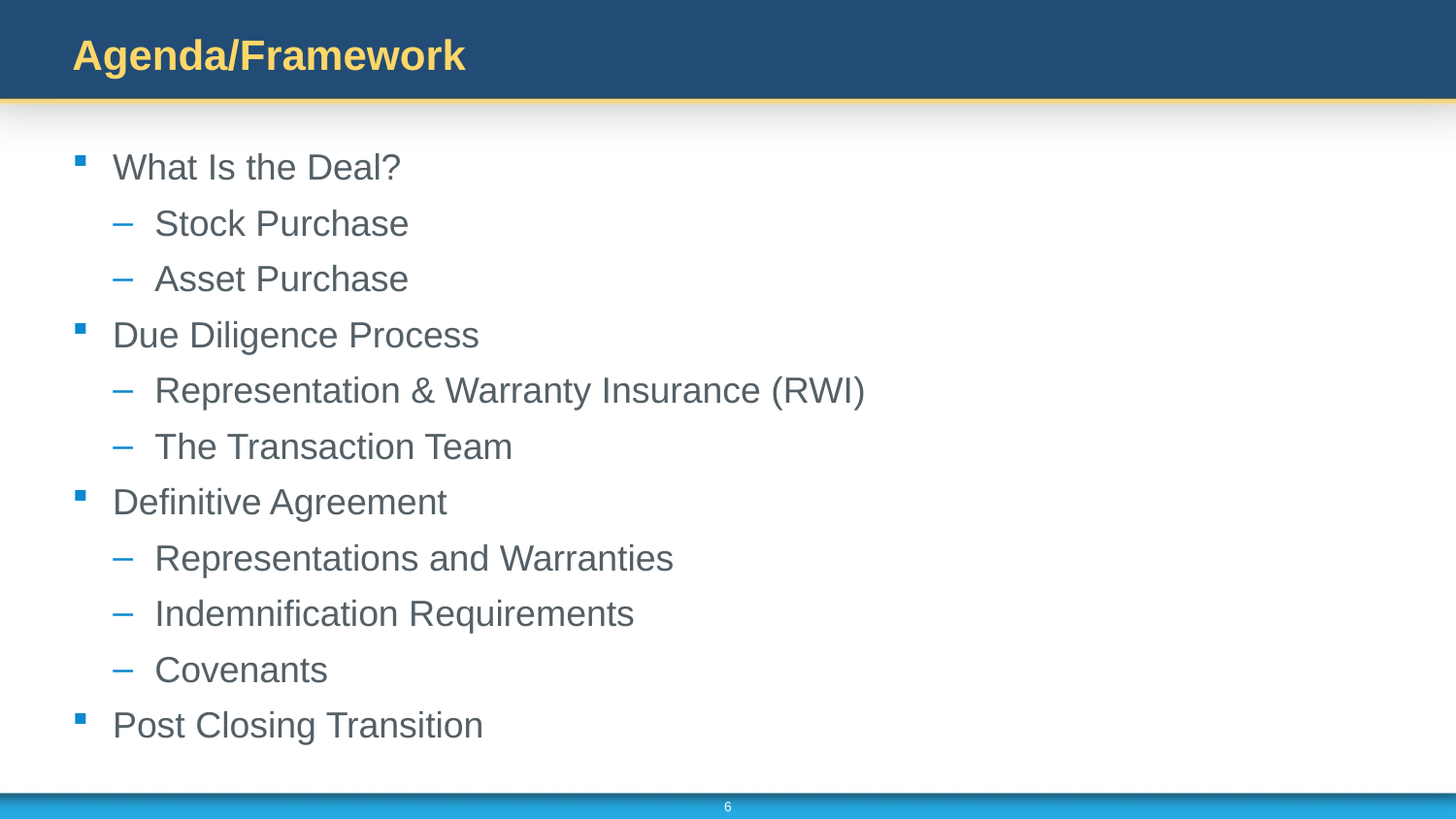

# Agenda/Framework
What Is the Deal?
Stock Purchase
Asset Purchase
Due Diligence Process
Representation & Warranty Insurance (RWI)
The Transaction Team
Definitive Agreement
Representations and Warranties
Indemnification Requirements
Covenants
Post Closing Transition